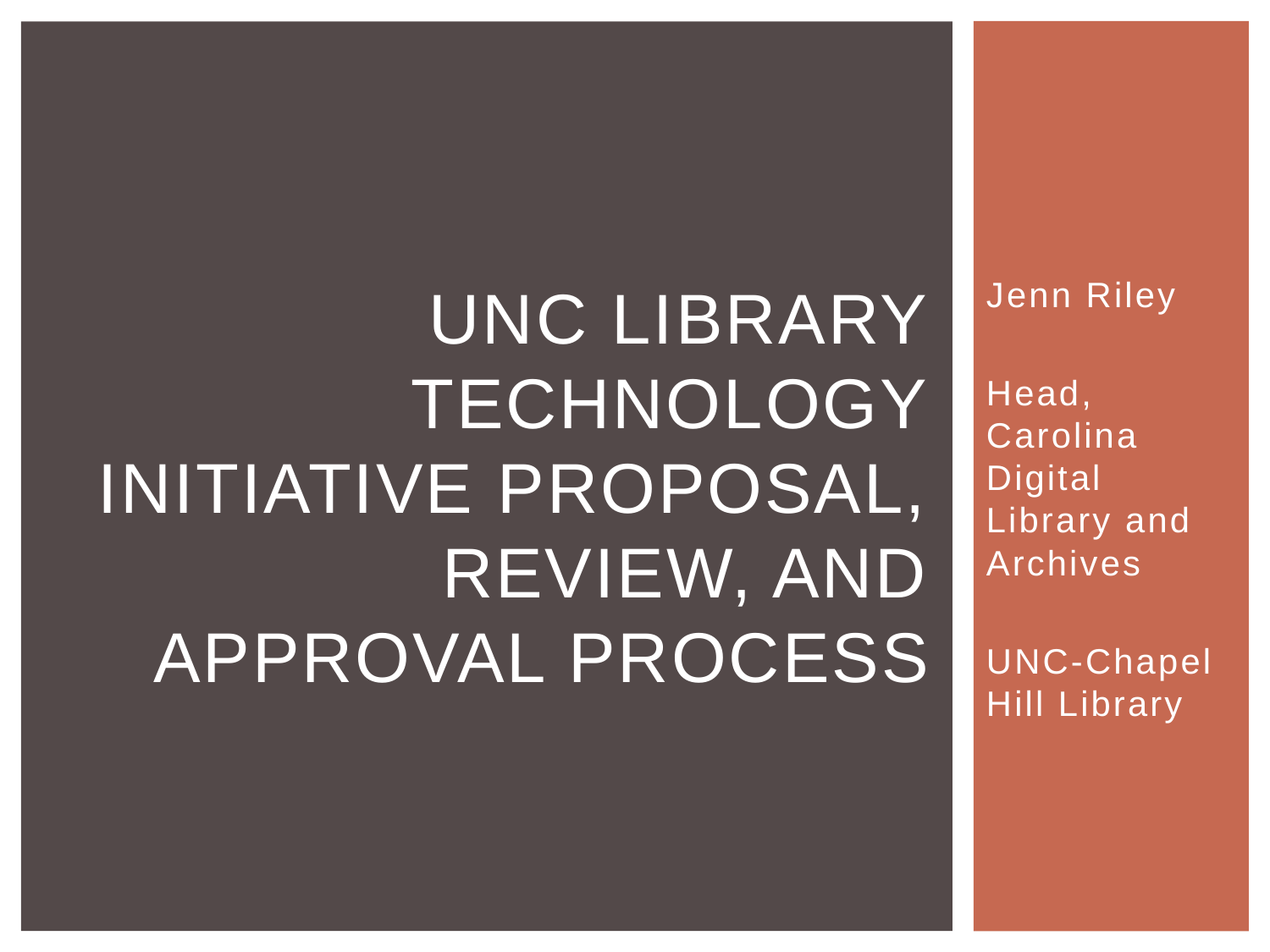

# UNC Library Technology initiative proposal, review, and approval process
Jenn Riley

Head, Carolina Digital Library and Archives

UNC-Chapel Hill Library